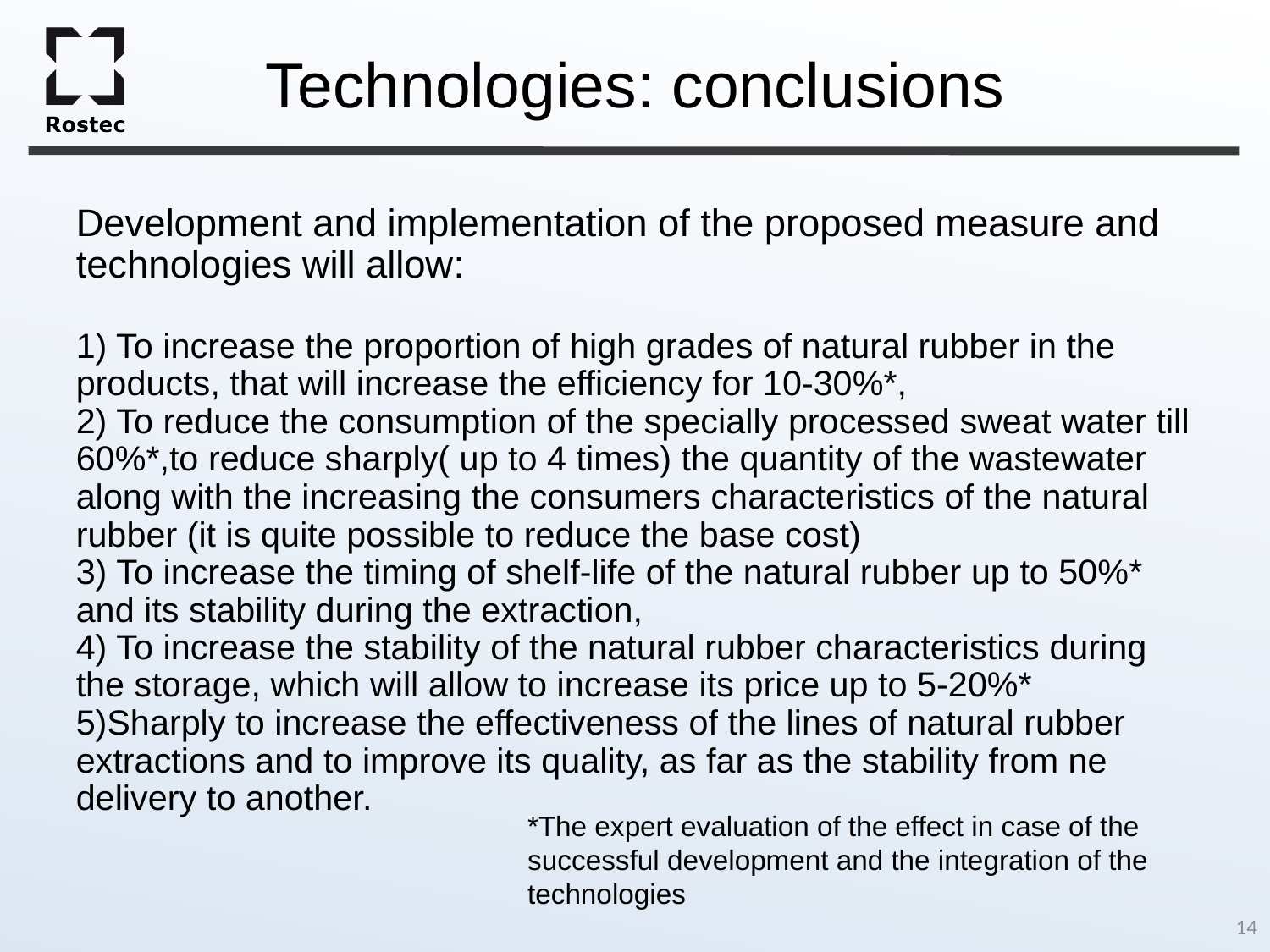

Technologies: conclusions
Development and implementation of the proposed measure and technologies will allow:

1) To increase the proportion of high grades of natural rubber in the products, that will increase the efficiency for 10-30%*,
2) To reduce the consumption of the specially processed sweat water till 60%*,to reduce sharply( up to 4 times) the quantity of the wastewater along with the increasing the consumers characteristics of the natural rubber (it is quite possible to reduce the base cost)
3) To increase the timing of shelf-life of the natural rubber up to 50%* and its stability during the extraction,
4) To increase the stability of the natural rubber characteristics during the storage, which will allow to increase its price up to 5-20%*
5)Sharply to increase the effectiveness of the lines of natural rubber extractions and to improve its quality, as far as the stability from ne delivery to another.
*The expert evaluation of the effect in case of the successful development and the integration of the technologies
14